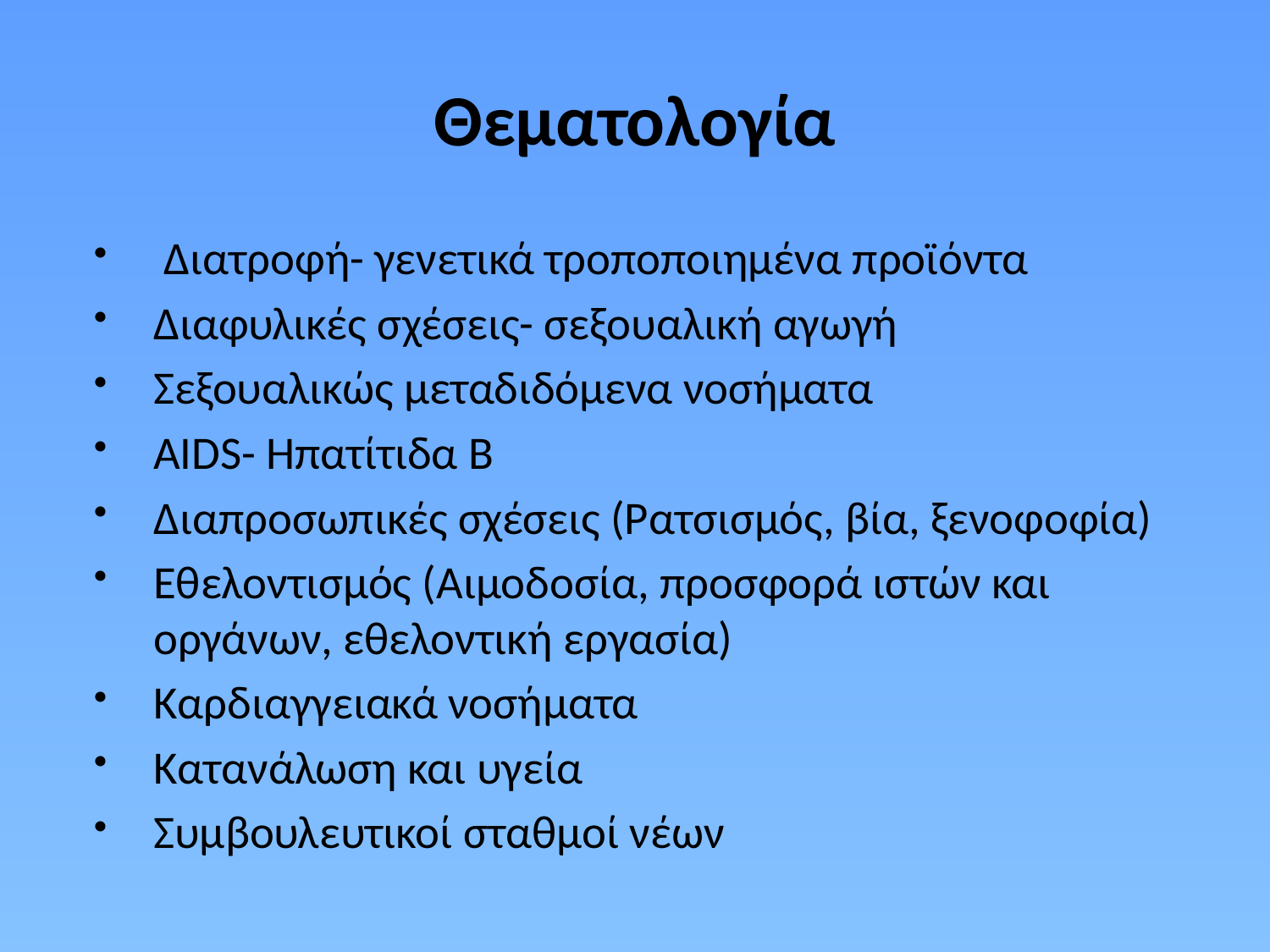

# Θεματολογία
 Διατροφή- γενετικά τροποποιημένα προϊόντα
Διαφυλικές σχέσεις- σεξουαλική αγωγή
Σεξουαλικώς μεταδιδόμενα νοσήματα
AIDS- Ηπατίτιδα Β
Διαπροσωπικές σχέσεις (Ρατσισμός, βία, ξενοφοφία)
Εθελοντισμός (Αιμοδοσία, προσφορά ιστών και οργάνων, εθελοντική εργασία)
Καρδιαγγειακά νοσήματα
Κατανάλωση και υγεία
Συμβουλευτικοί σταθμοί νέων